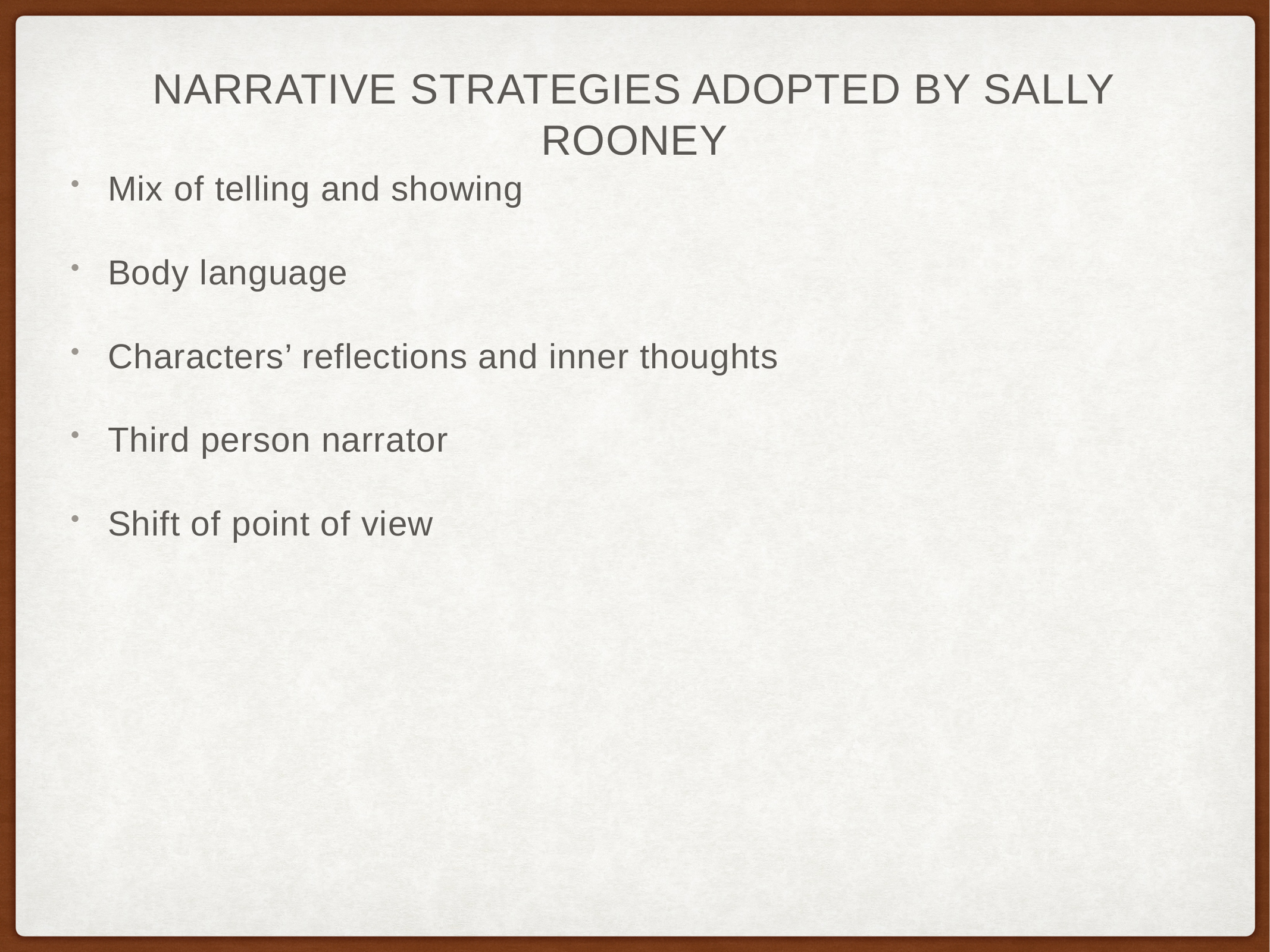

# Narrative strategies adopted by sally rooney
Mix of telling and showing
Body language
Characters’ reflections and inner thoughts
Third person narrator
Shift of point of view